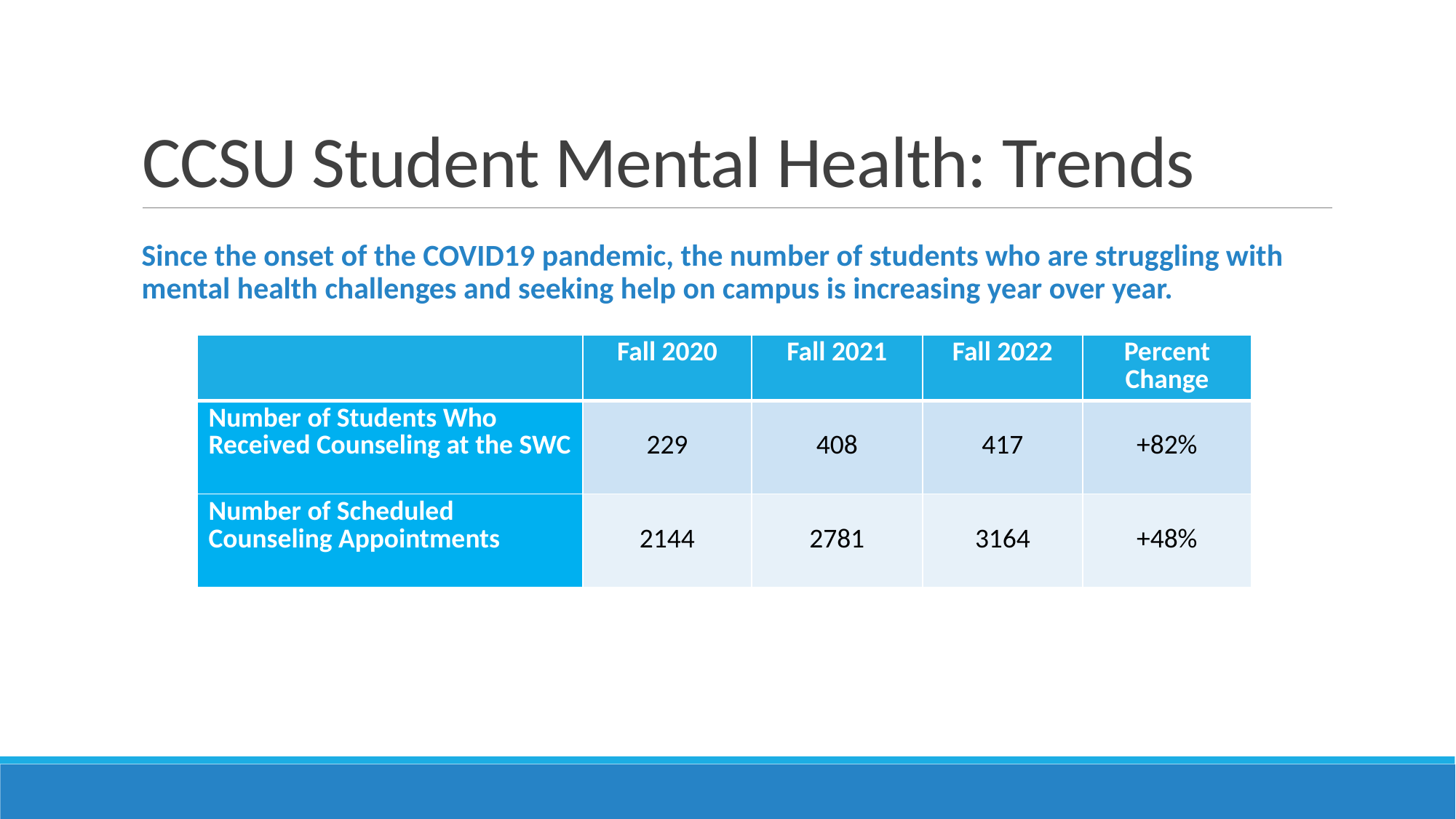

# CCSU Student Mental Health: Trends
Since the onset of the COVID19 pandemic, the number of students who are struggling with mental health challenges and seeking help on campus is increasing year over year.

|  | Fall 2020 | Fall 2021 | Fall 2022 | Percent Change |
| --- | --- | --- | --- | --- |
| Number of Students Who Received Counseling at the SWC | 229 | 408 | 417 | +82% |
| Number of Scheduled Counseling Appointments | 2144 | 2781 | 3164 | +48% |